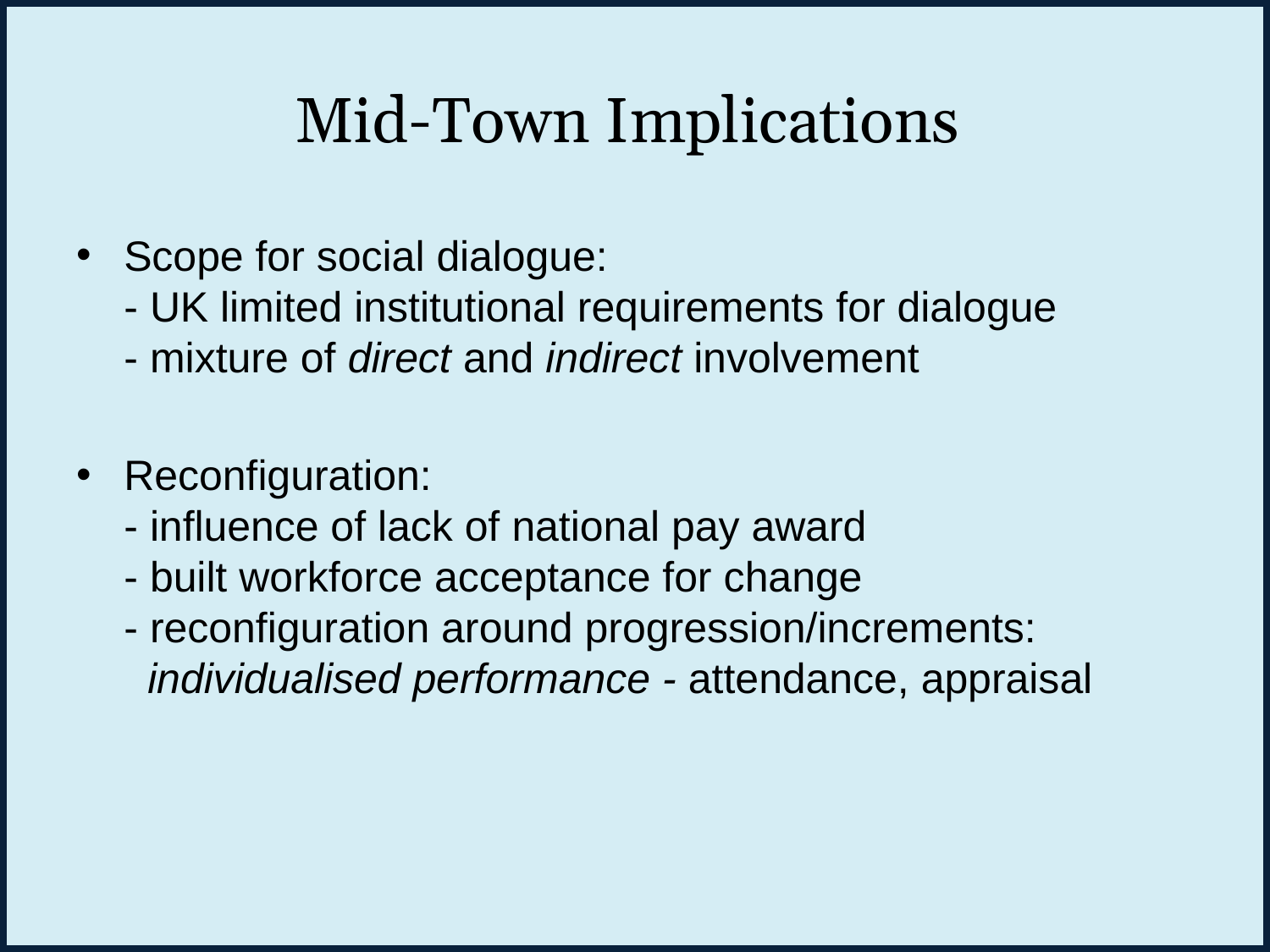

# Mid-Town Implications
Scope for social dialogue:
- UK limited institutional requirements for dialogue
- mixture of direct and indirect involvement

Reconfiguration:
- influence of lack of national pay award
- built workforce acceptance for change
- reconfiguration around progression/increments:
  individualised performance - attendance, appraisal